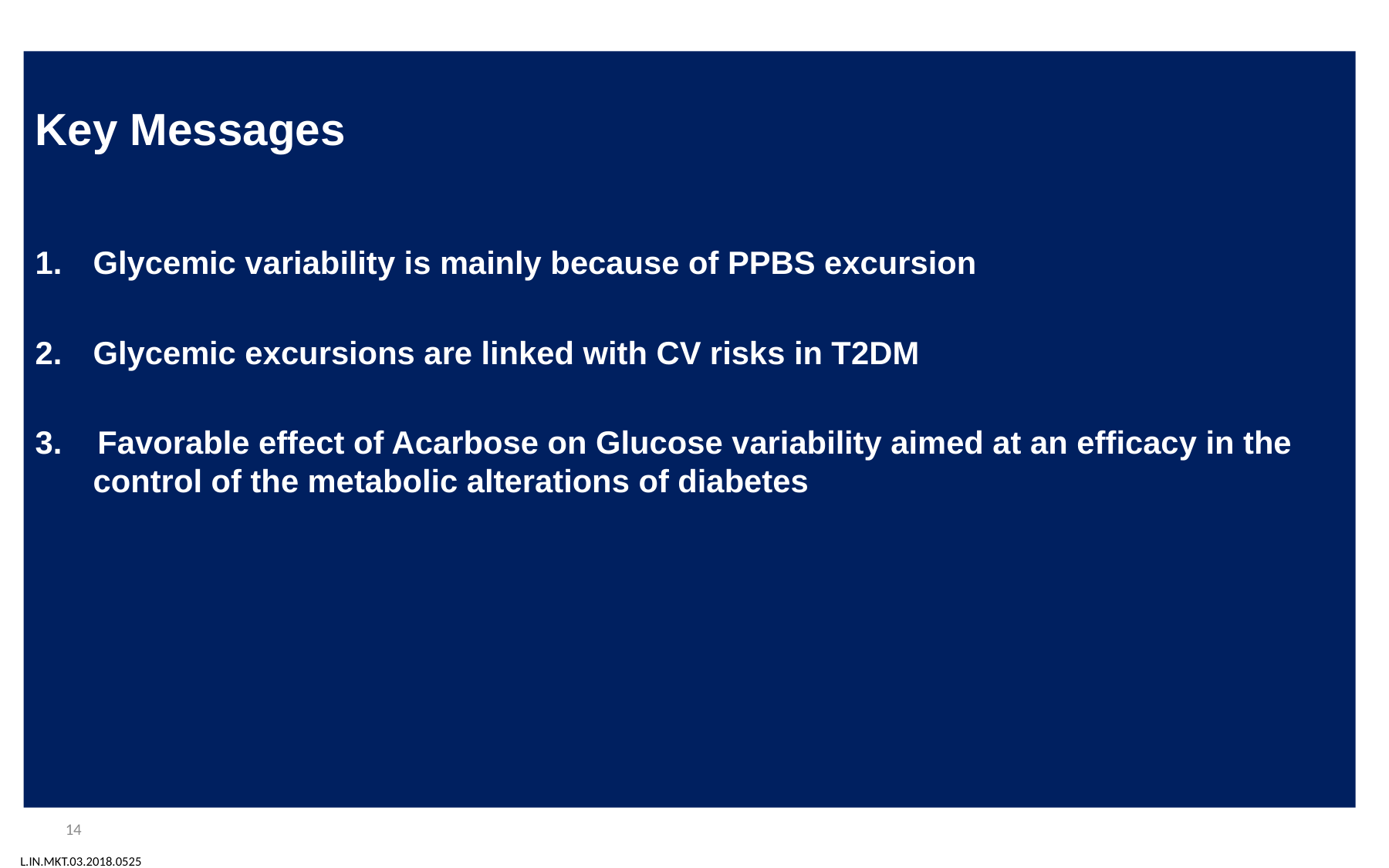

Key Messages

Glycemic variability is mainly because of PPBS excursion

Glycemic excursions are linked with CV risks in T2DM

3.    Favorable effect of Acarbose on Glucose variability aimed at an efficacy in the control of the metabolic alterations of diabetes

14